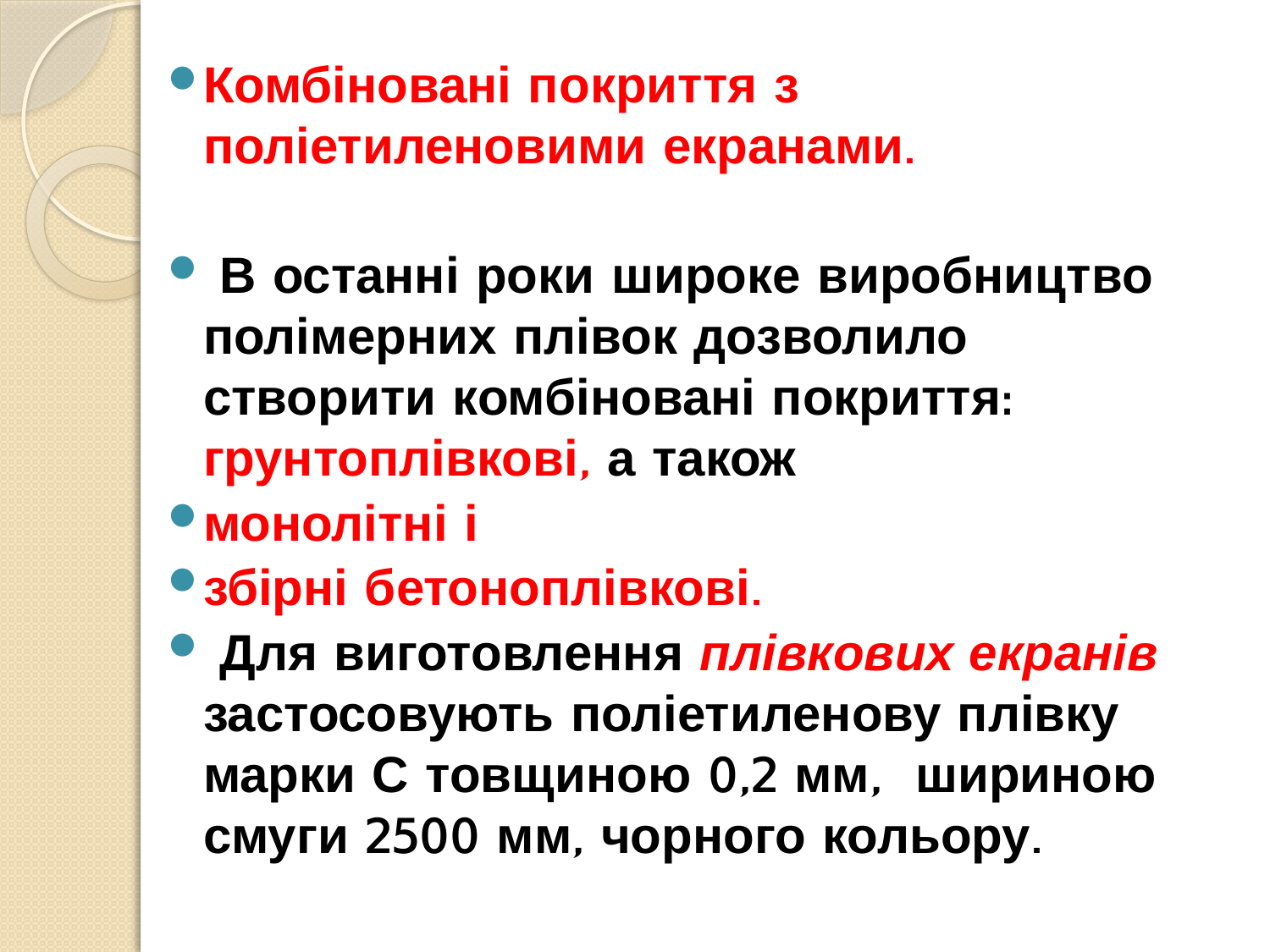

Комбіновані покриття з поліетиленовими екранами.

 В останні роки широке виробництво полімерних плівок дозволило створити комбіновані покриття: грунтоплівкові, а також
монолітні і
збірні бетоноплівкові.
 Для виготовлення плівкових екранів застосовують поліетилено­ву плівку марки С товщиною 0,2 мм,  шириною смуги 2500 мм, чор­ного кольору.